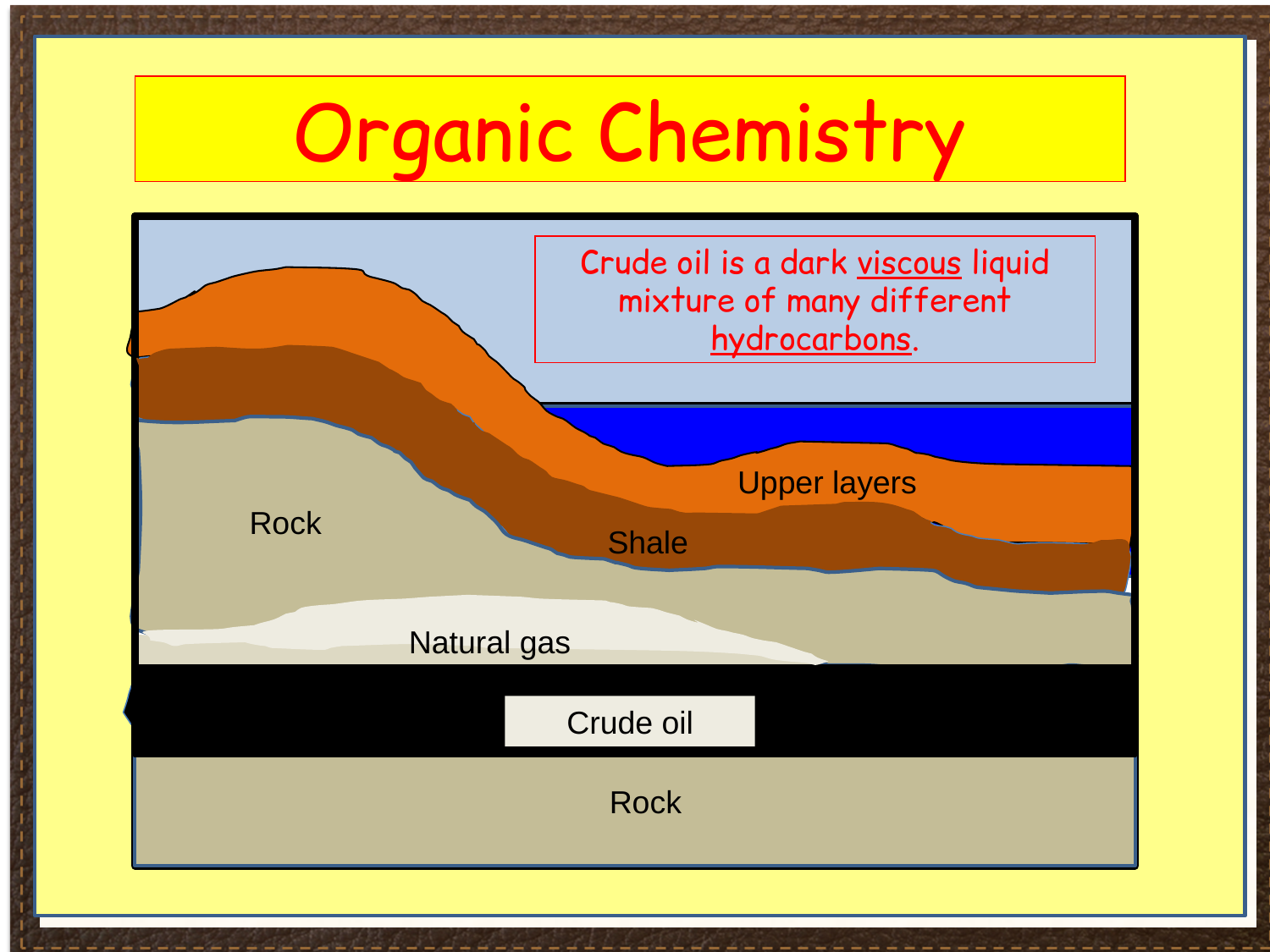

Organic Chemistry

Crude oil is a dark viscous liquid mixture of many different hydrocarbons.

Upper layers
Rock

Shale

Natural gas

Crude oil

Rock